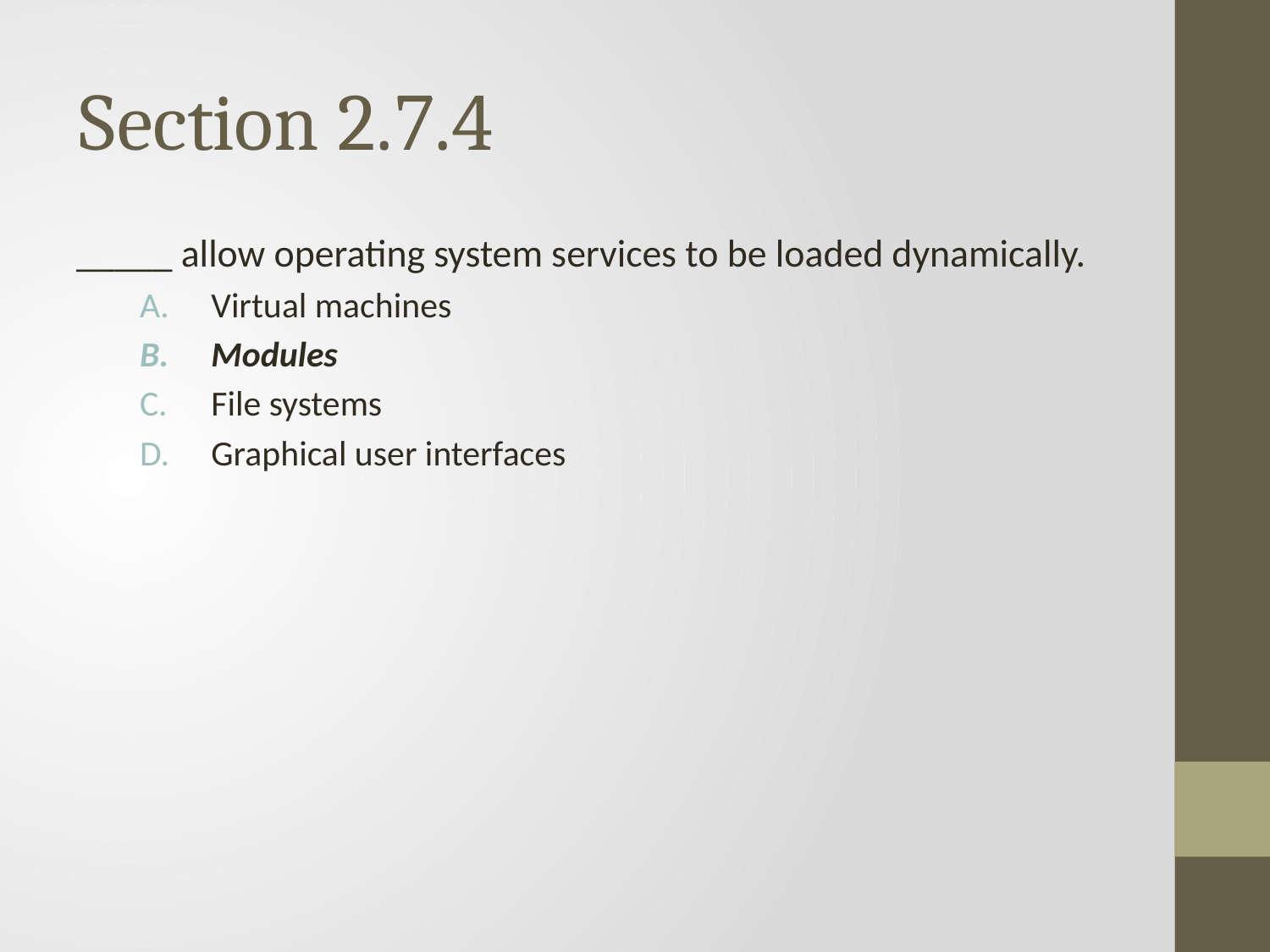

# Section 2.7.4
_____ allow operating system services to be loaded dynamically.
Virtual machines
Modules
File systems
Graphical user interfaces